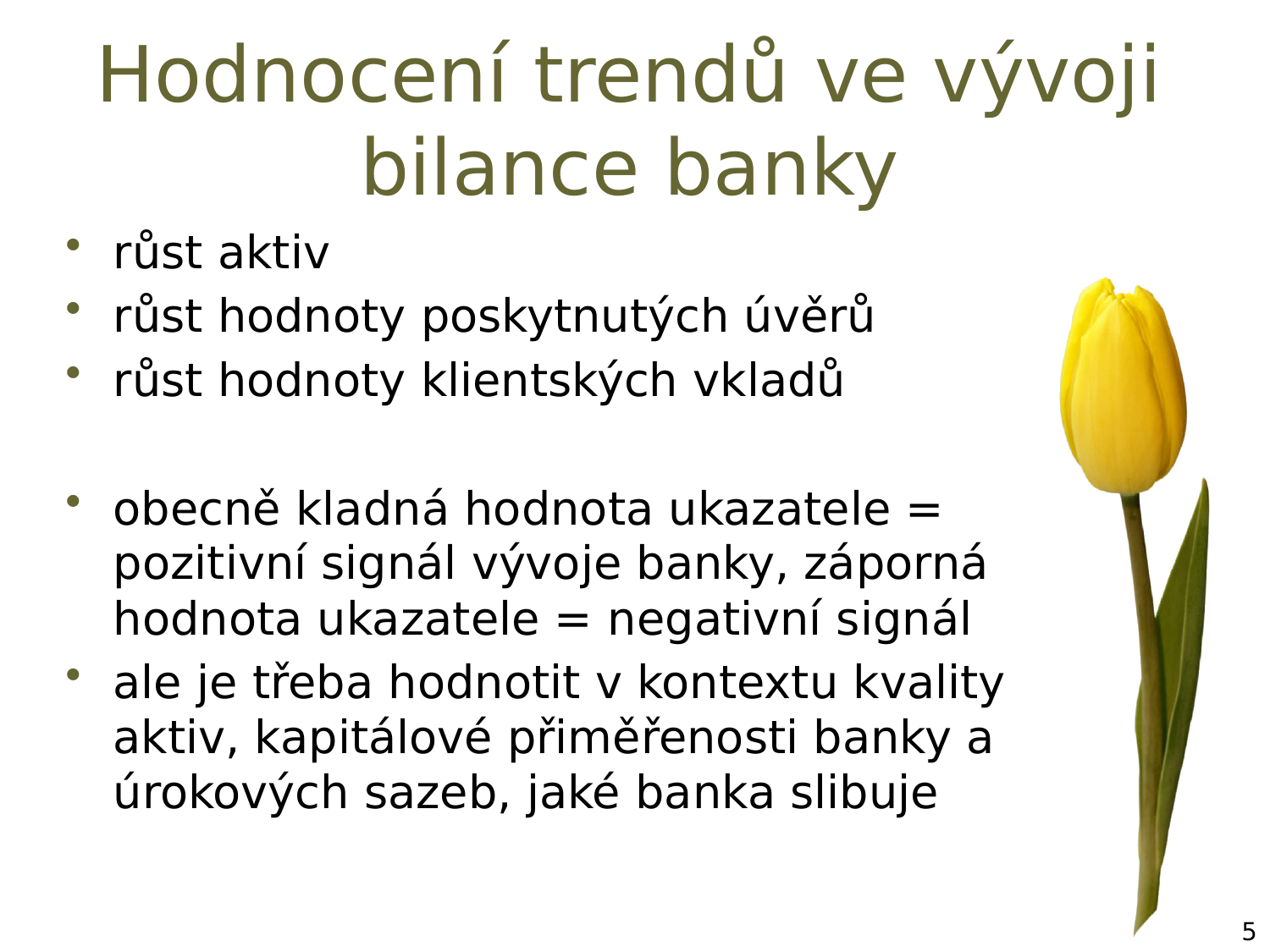

# Hodnocení trendů ve vývoji bilance banky
růst aktiv
růst hodnoty poskytnutých úvěrů
růst hodnoty klientských vkladů

obecně kladná hodnota ukazatele = pozitivní signál vývoje banky, záporná hodnota ukazatele = negativní signál
ale je třeba hodnotit v kontextu kvality aktiv, kapitálové přiměřenosti banky a úrokových sazeb, jaké banka slibuje
5